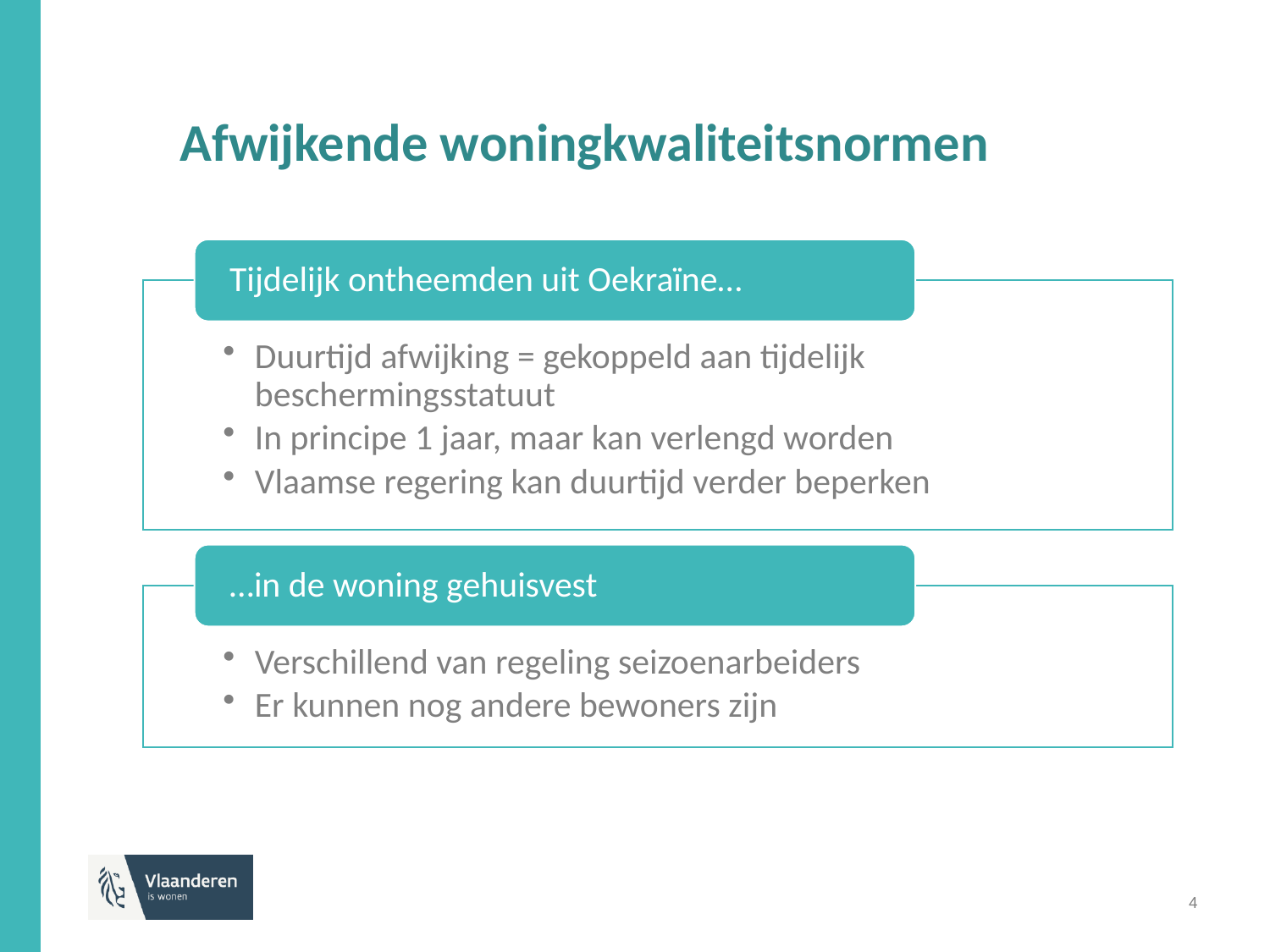

# Afwijkende woningkwaliteitsnormen
Duurtijd afwijking = gekoppeld aan tijdelijk beschermingsstatuut
In principe 1 jaar, maar kan verlengd worden
Vlaamse regering kan duurtijd verder beperken
Tijdelijk ontheemden uit Oekraïne…
Verschillend van regeling seizoenarbeiders
Er kunnen nog andere bewoners zijn
…in de woning gehuisvest
4